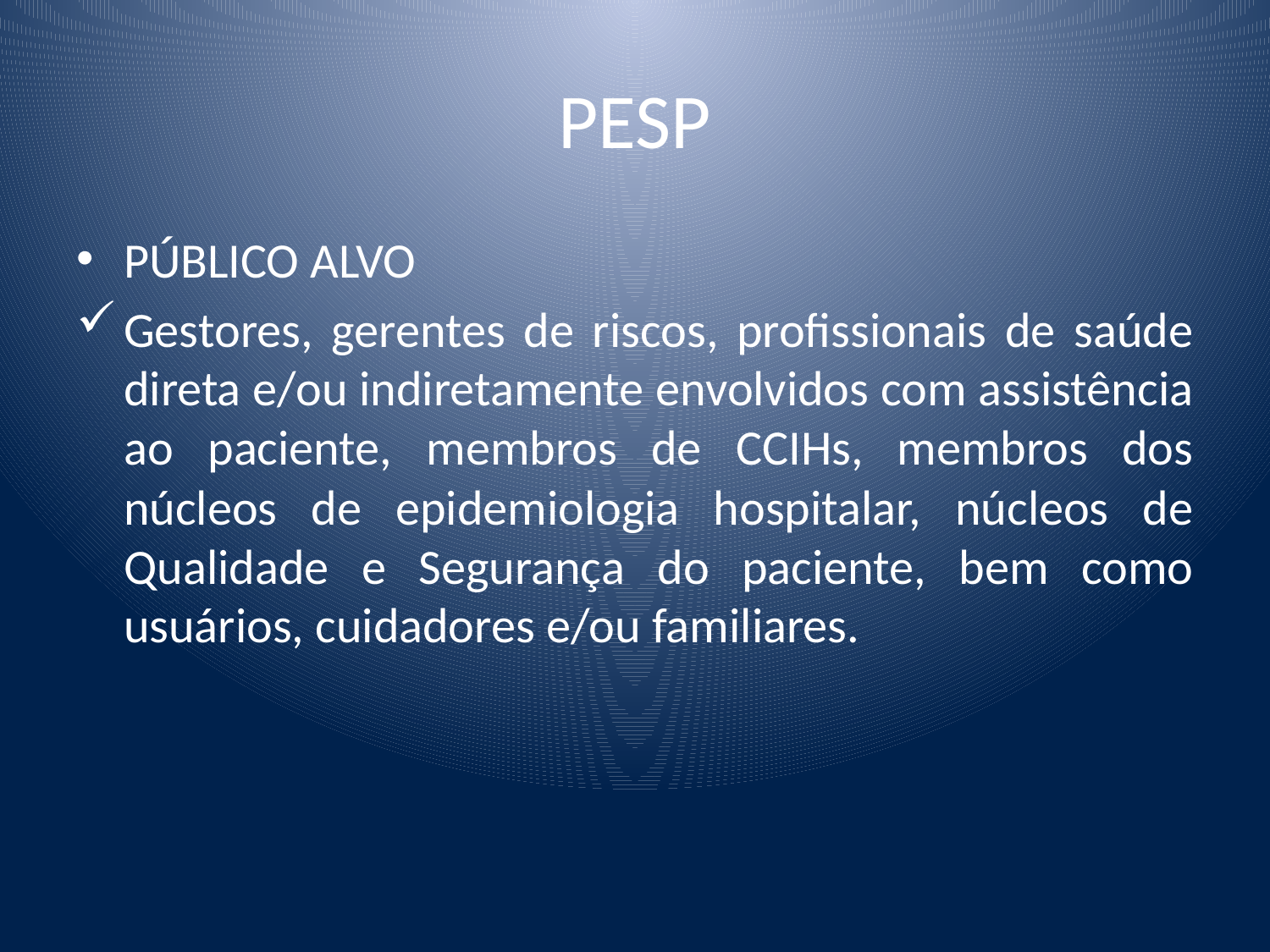

# PESP
PÚBLICO ALVO
Gestores, gerentes de riscos, profissionais de saúde direta e/ou indiretamente envolvidos com assistência ao paciente, membros de CCIHs, membros dos núcleos de epidemiologia hospitalar, núcleos de Qualidade e Segurança do paciente, bem como usuários, cuidadores e/ou familiares.